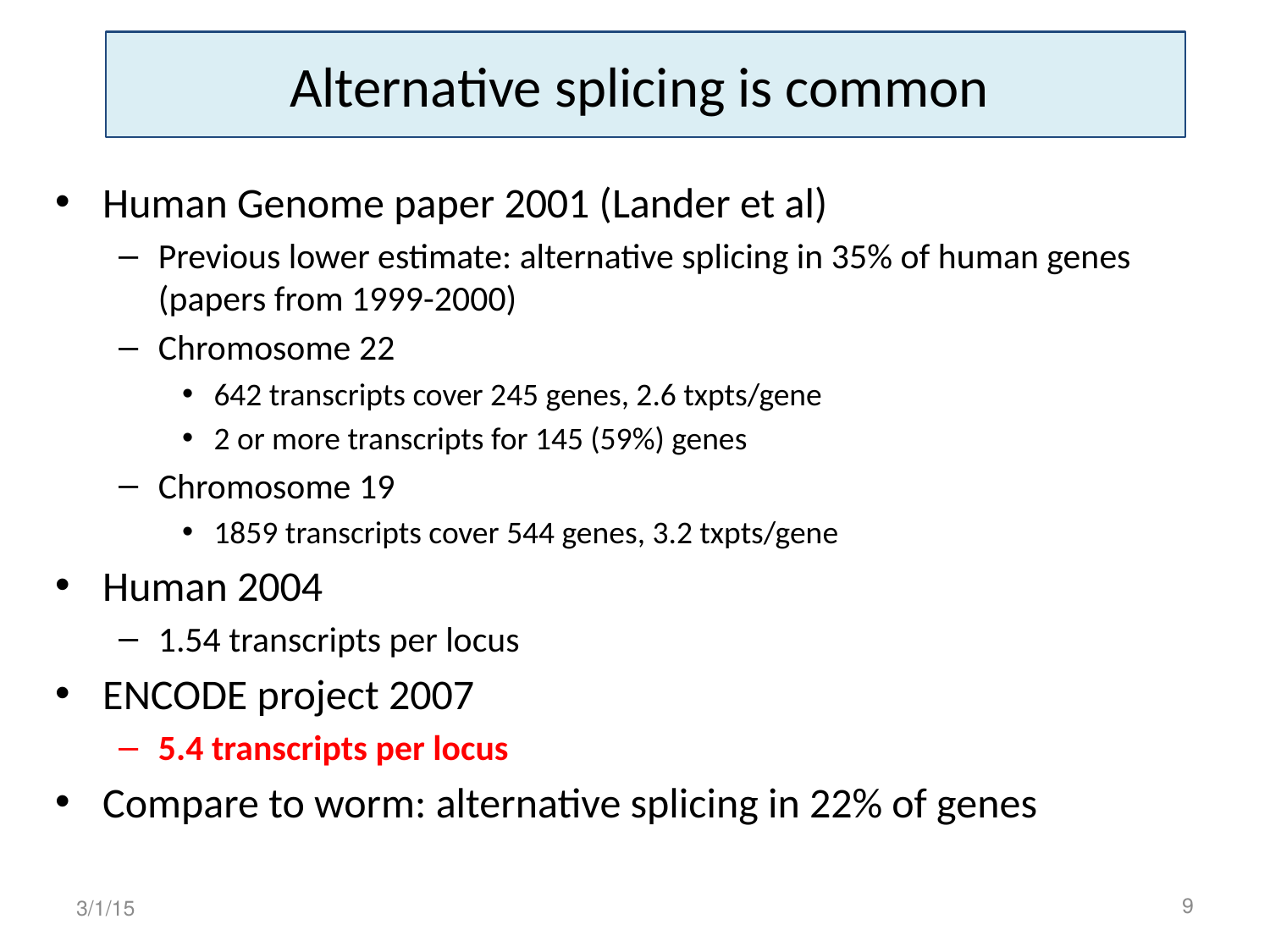

# Alternative splicing is common
Human Genome paper 2001 (Lander et al)
Previous lower estimate: alternative splicing in 35% of human genes (papers from 1999-2000)
Chromosome 22
642 transcripts cover 245 genes, 2.6 txpts/gene
2 or more transcripts for 145 (59%) genes
Chromosome 19
1859 transcripts cover 544 genes, 3.2 txpts/gene
Human 2004
1.54 transcripts per locus
ENCODE project 2007
5.4 transcripts per locus
Compare to worm: alternative splicing in 22% of genes
3/1/15
9